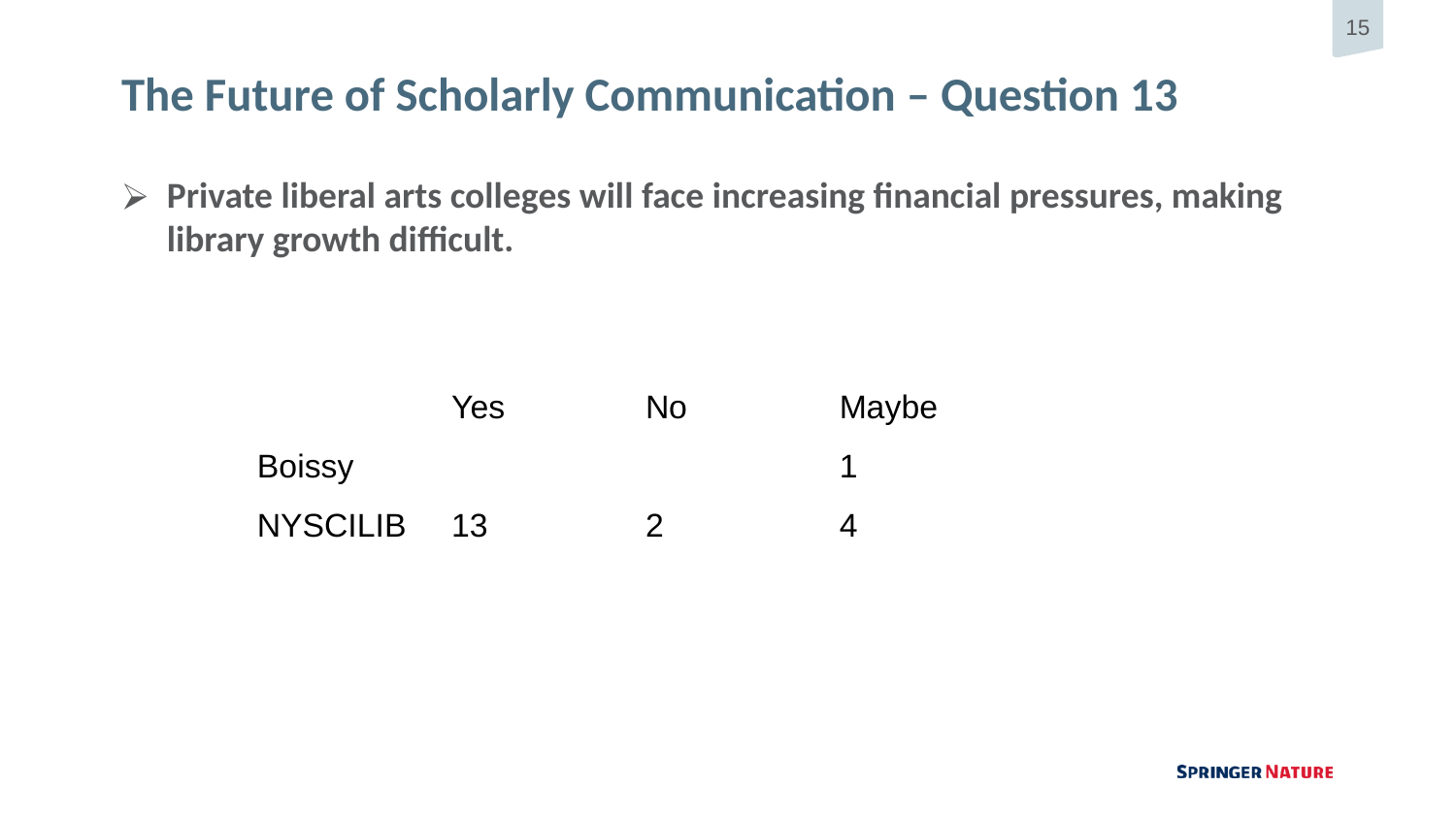

# The Future of Scholarly Communication – Question 13
Private liberal arts colleges will face increasing financial pressures, making library growth difficult.

|  | Yes | No | Maybe |
| --- | --- | --- | --- |
| Boissy |  |  | 1 |
| NYSCILIB | 13 | 2 | 4 |